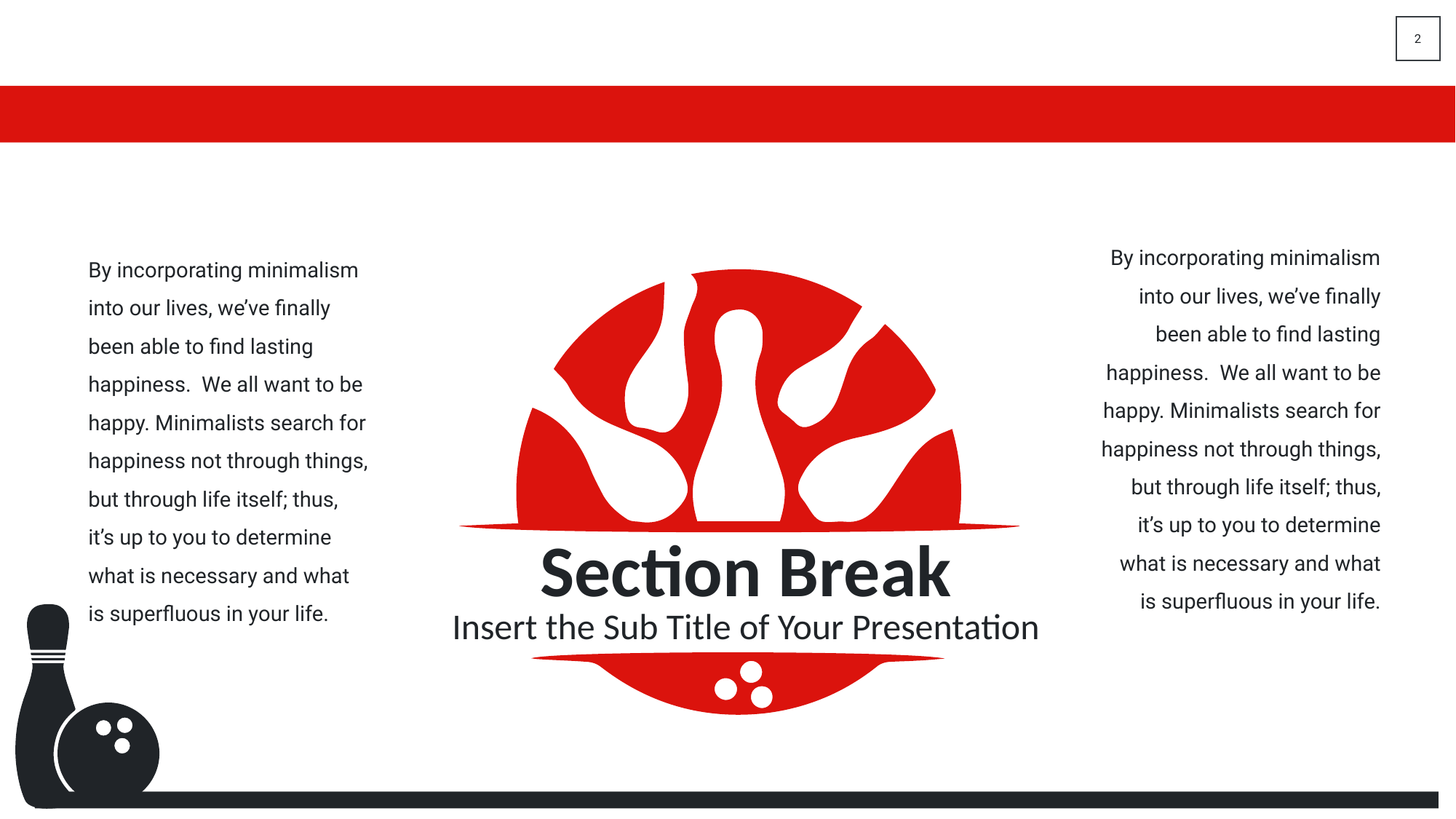

By incorporating minimalism into our lives, we’ve finally been able to find lasting happiness.  We all want to be happy. Minimalists search for happiness not through things, but through life itself; thus, it’s up to you to determine what is necessary and what is superfluous in your life.
By incorporating minimalism into our lives, we’ve finally been able to find lasting happiness.  We all want to be happy. Minimalists search for happiness not through things, but through life itself; thus, it’s up to you to determine what is necessary and what is superfluous in your life.

Section Break
Insert the Sub Title of Your Presentation